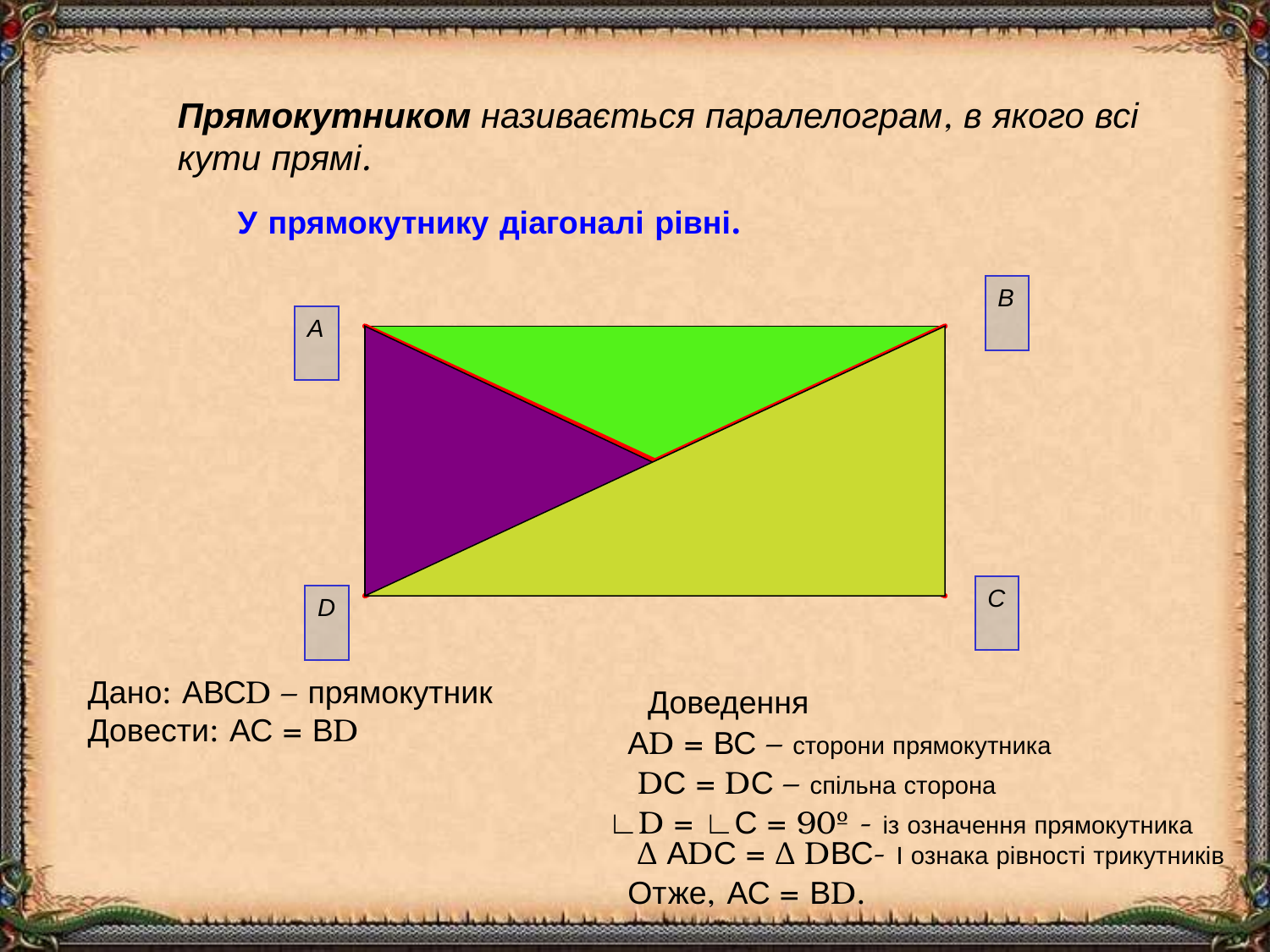

Прямокутником називається паралелограм, в якого всі кути прямі.

У прямокутнику діагоналі рівні.
В
А

С
D
Дано: АВСD – прямокутник
Довести: АС = ВD
Доведення
АD = ВС – сторони прямокутника
DС = DС – спільна сторона
∟D = ∟С = 90º - із означення прямокутника
Δ АDС = Δ DВС- І ознака рівності трикутників
Отже, АС = ВD.